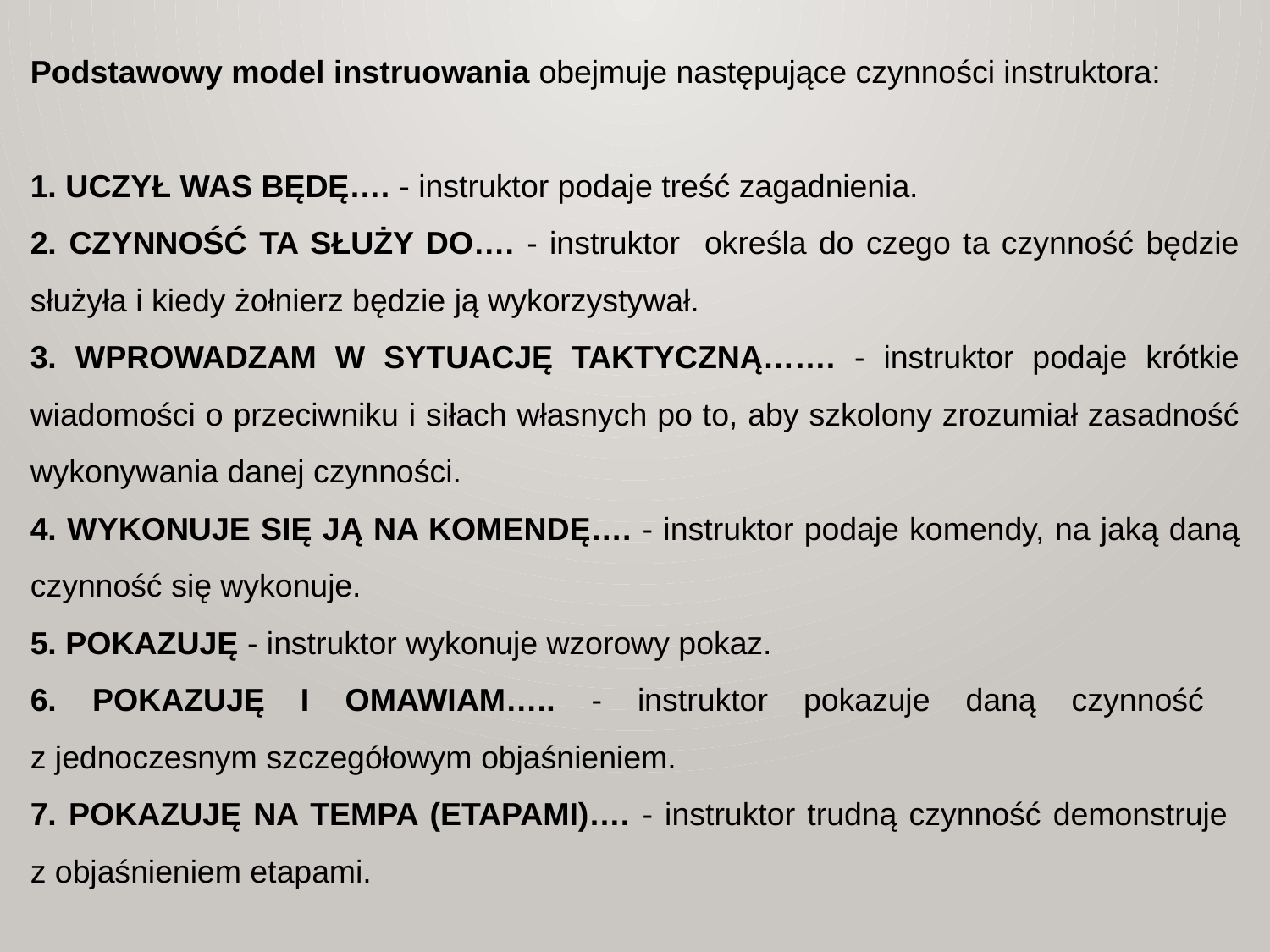

Podstawowy model instruowania obejmuje następujące czynności instruktora:

1. UCZYŁ WAS BĘDĘ…. - instruktor podaje treść zagadnienia.
2. CZYNNOŚĆ TA SŁUŻY DO…. - instruktor  określa do czego ta czynność będzie służyła i kiedy żołnierz będzie ją wykorzystywał.
3. WPROWADZAM W SYTUACJĘ TAKTYCZNĄ……. - instruktor podaje krótkie wiadomości o przeciwniku i siłach własnych po to, aby szkolony zrozumiał zasadność wykonywania danej czynności.
4. WYKONUJE SIĘ JĄ NA KOMENDĘ…. - instruktor podaje komendy, na jaką daną czynność się wykonuje.
5. POKAZUJĘ - instruktor wykonuje wzorowy pokaz.
6. POKAZUJĘ I OMAWIAM….. - instruktor pokazuje daną czynność
z jednoczesnym szczegółowym objaśnieniem.
7. POKAZUJĘ NA TEMPA (ETAPAMI)…. - instruktor trudną czynność demonstruje
z objaśnieniem etapami.